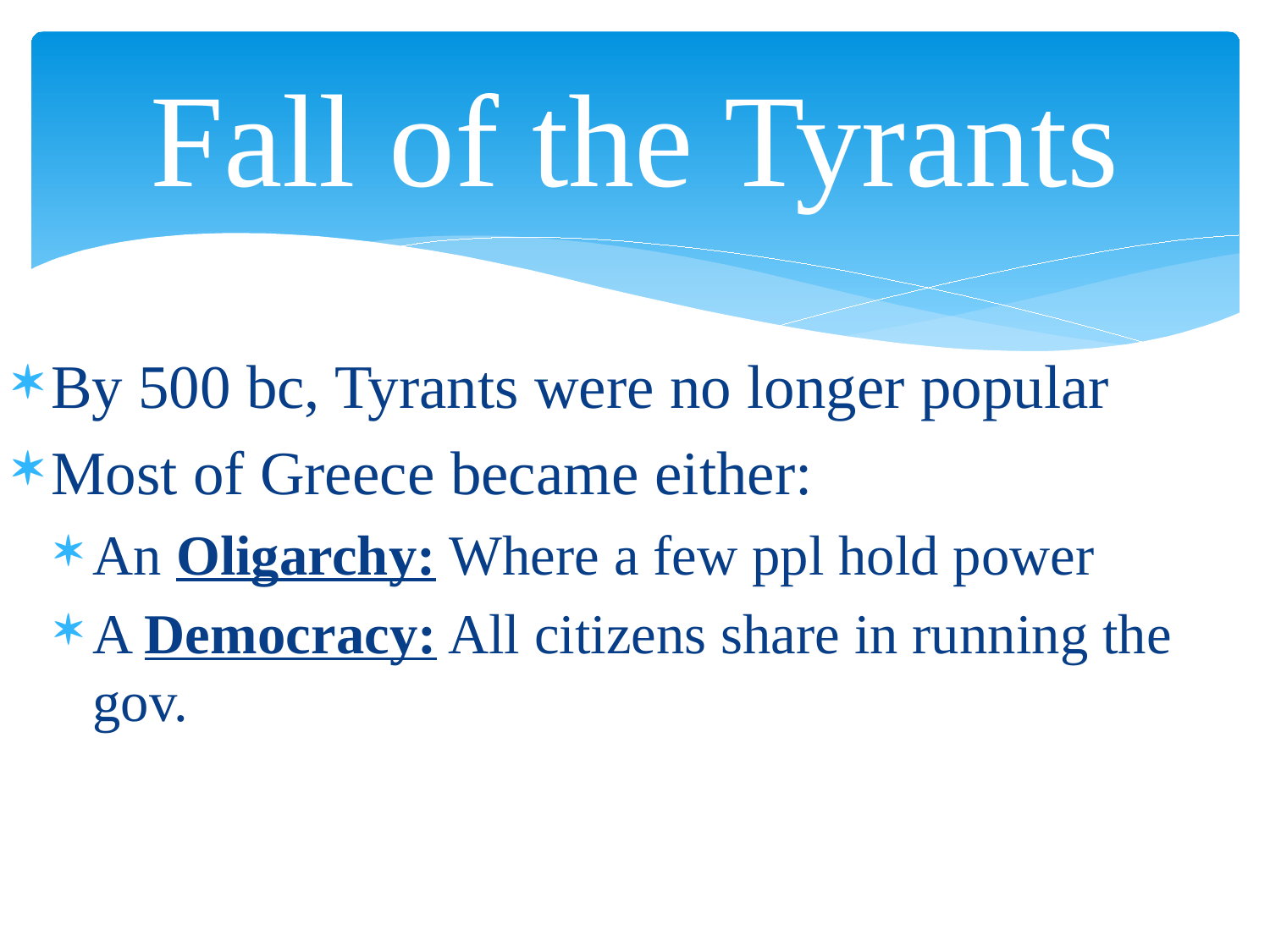

# Fall of the Tyrants
By 500 bc, Tyrants were no longer popular
Most of Greece became either:
An Oligarchy: Where a few ppl hold power
A Democracy: All citizens share in running the gov.